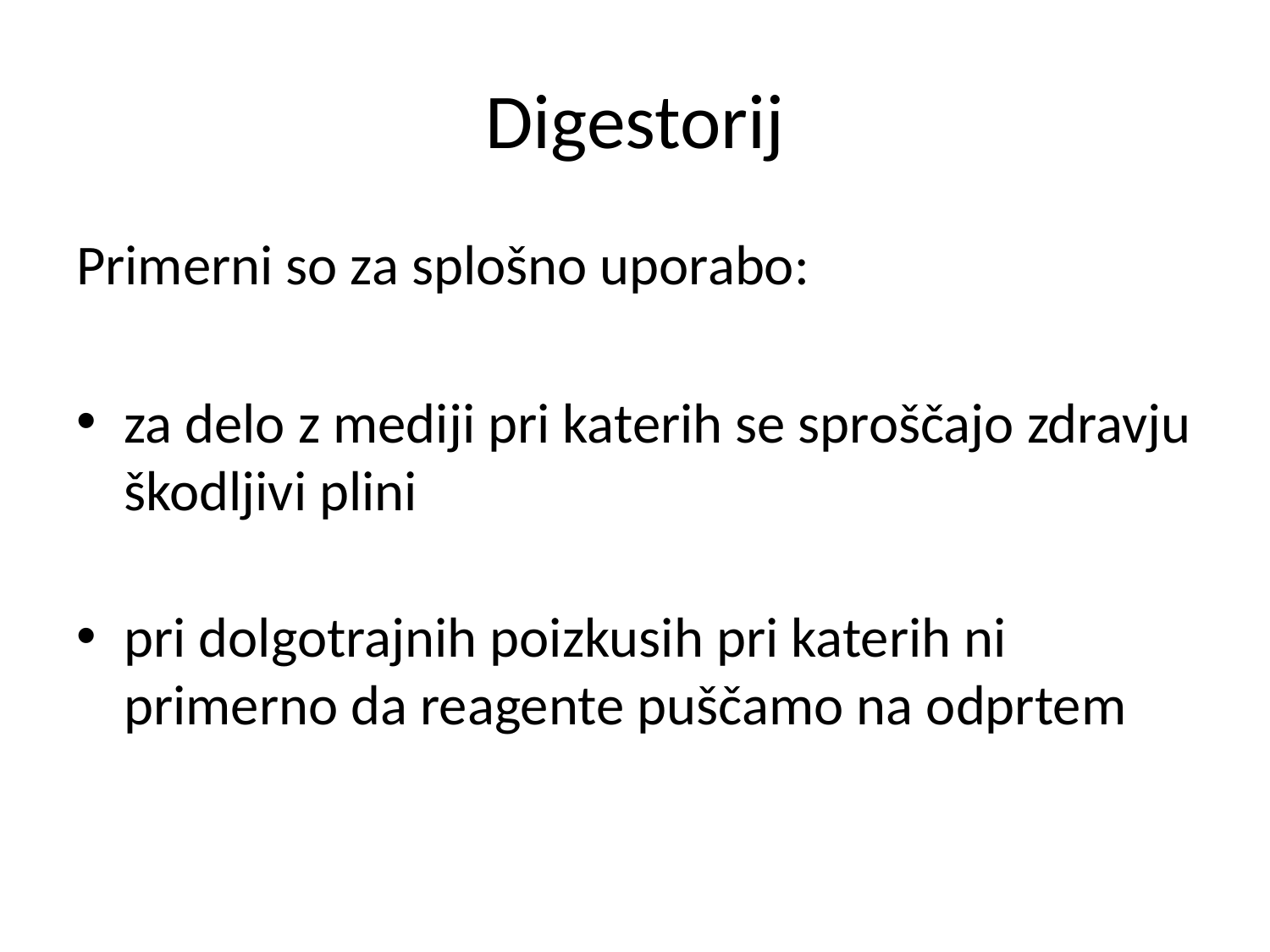

# Digestorij
Primerni so za splošno uporabo:

za delo z mediji pri katerih se sproščajo zdravju škodljivi plini
pri dolgotrajnih poizkusih pri katerih ni primerno da reagente puščamo na odprtem